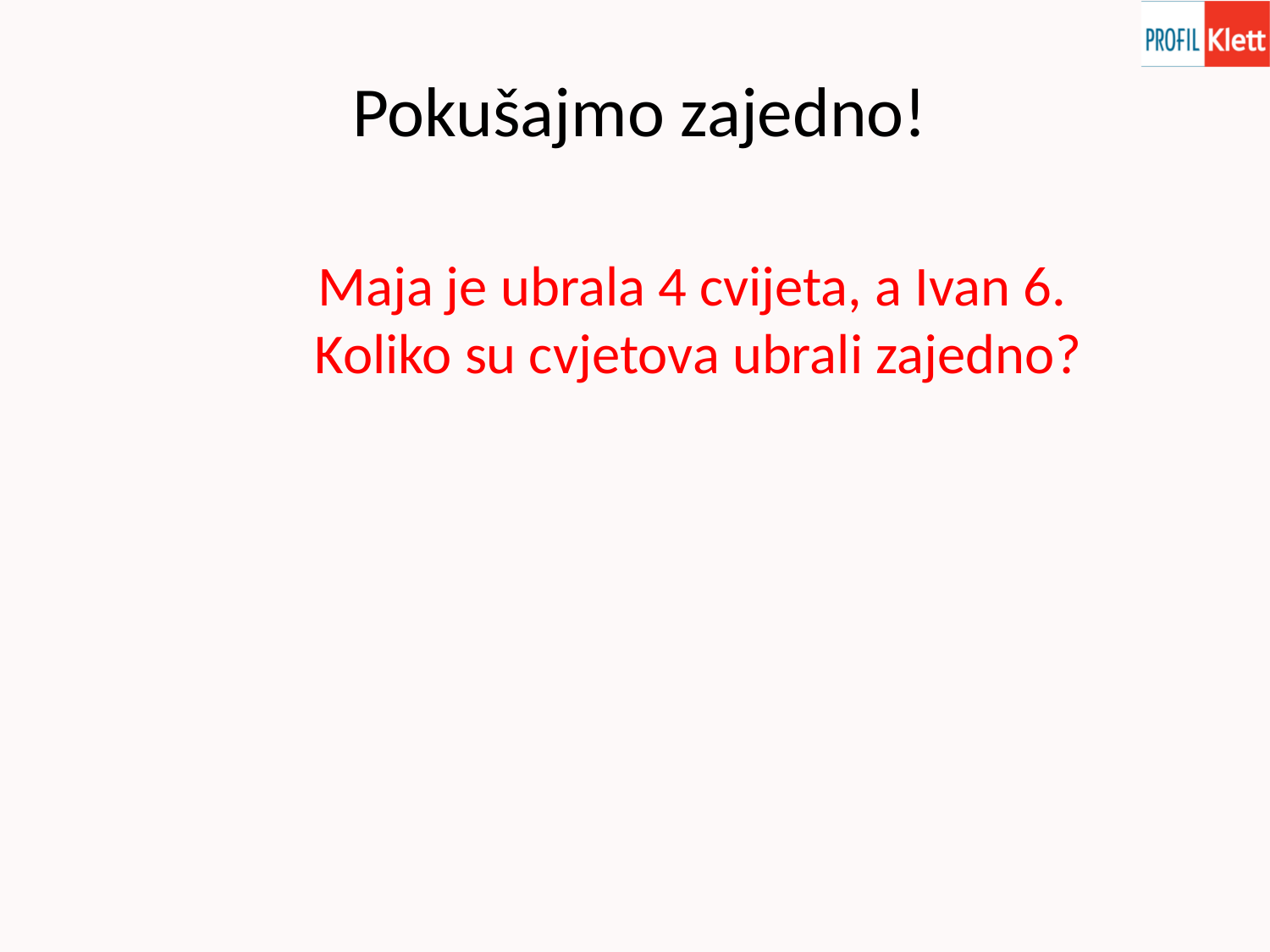

Pokušajmo zajedno!
Maja je ubrala 4 cvijeta, a Ivan 6.
Koliko su cvjetova ubrali zajedno?